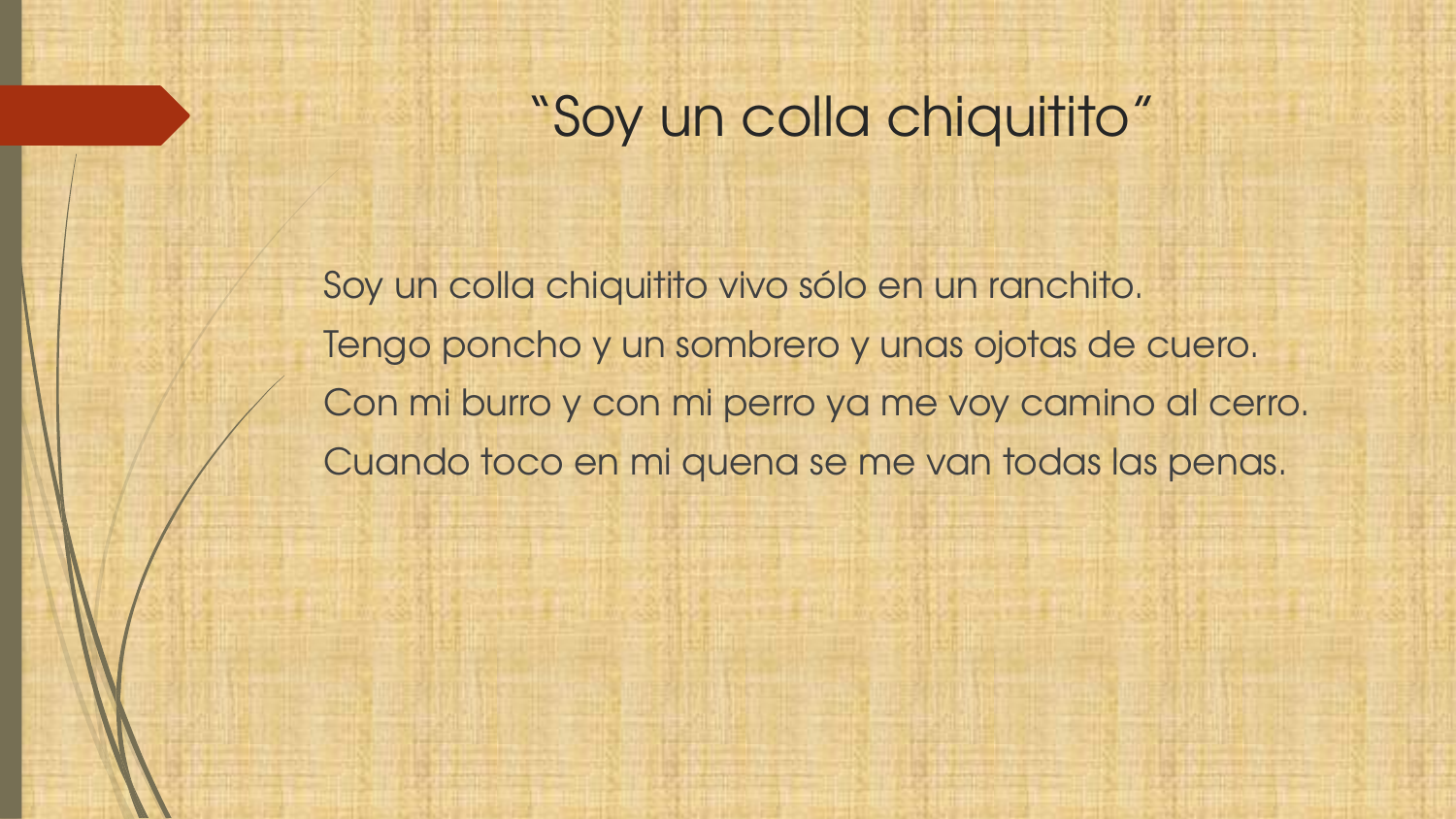

# “Soy un colla chiquitito”
Soy un colla chiquitito vivo sólo en un ranchito.
Tengo poncho y un sombrero y unas ojotas de cuero.
Con mi burro y con mi perro ya me voy camino al cerro.
Cuando toco en mi quena se me van todas las penas.